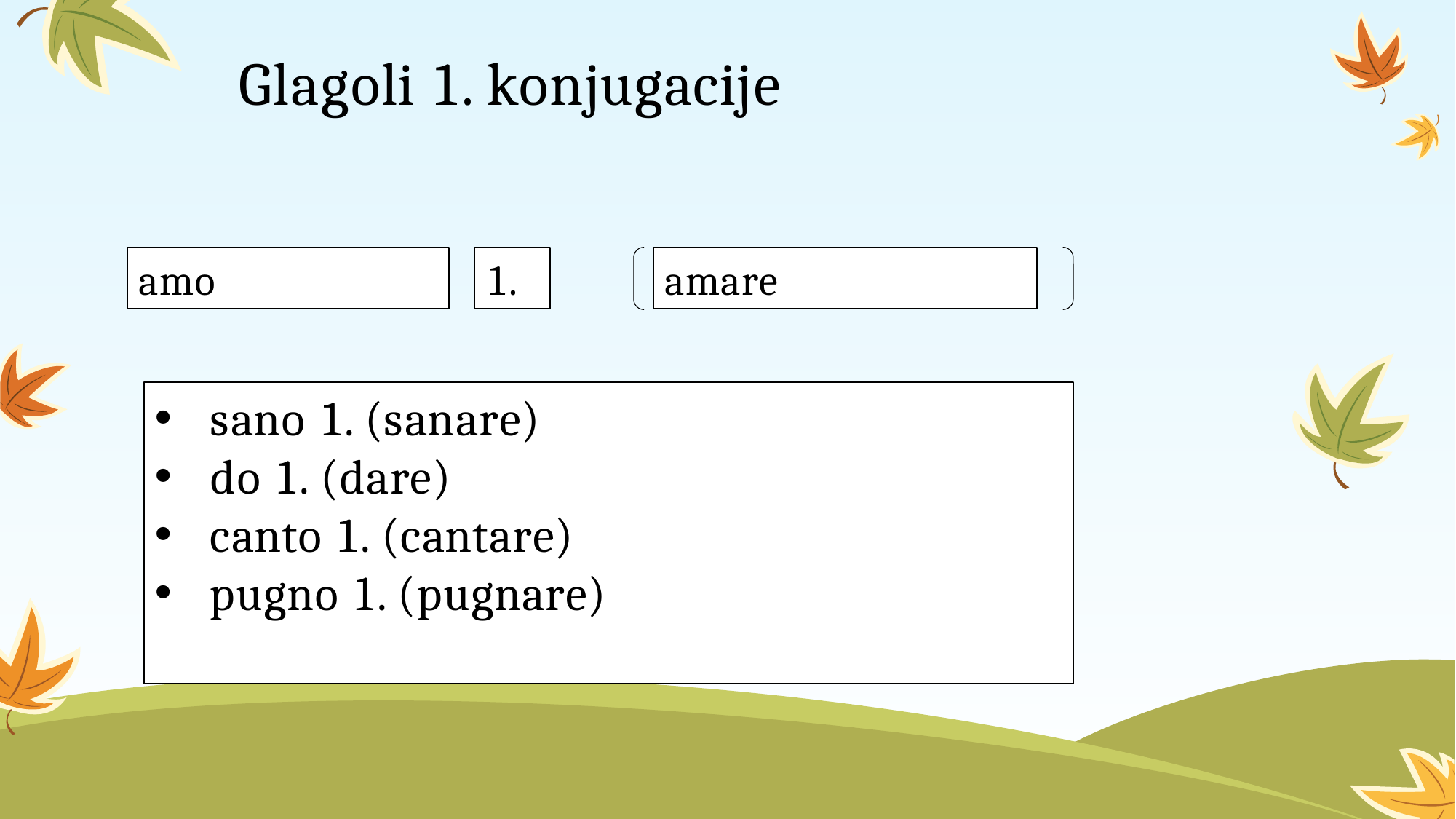

Glagoli 1. konjugacije
amo
1.
amare

sano 1. (sanare)
do 1. (dare)
canto 1. (cantare)
pugno 1. (pugnare)